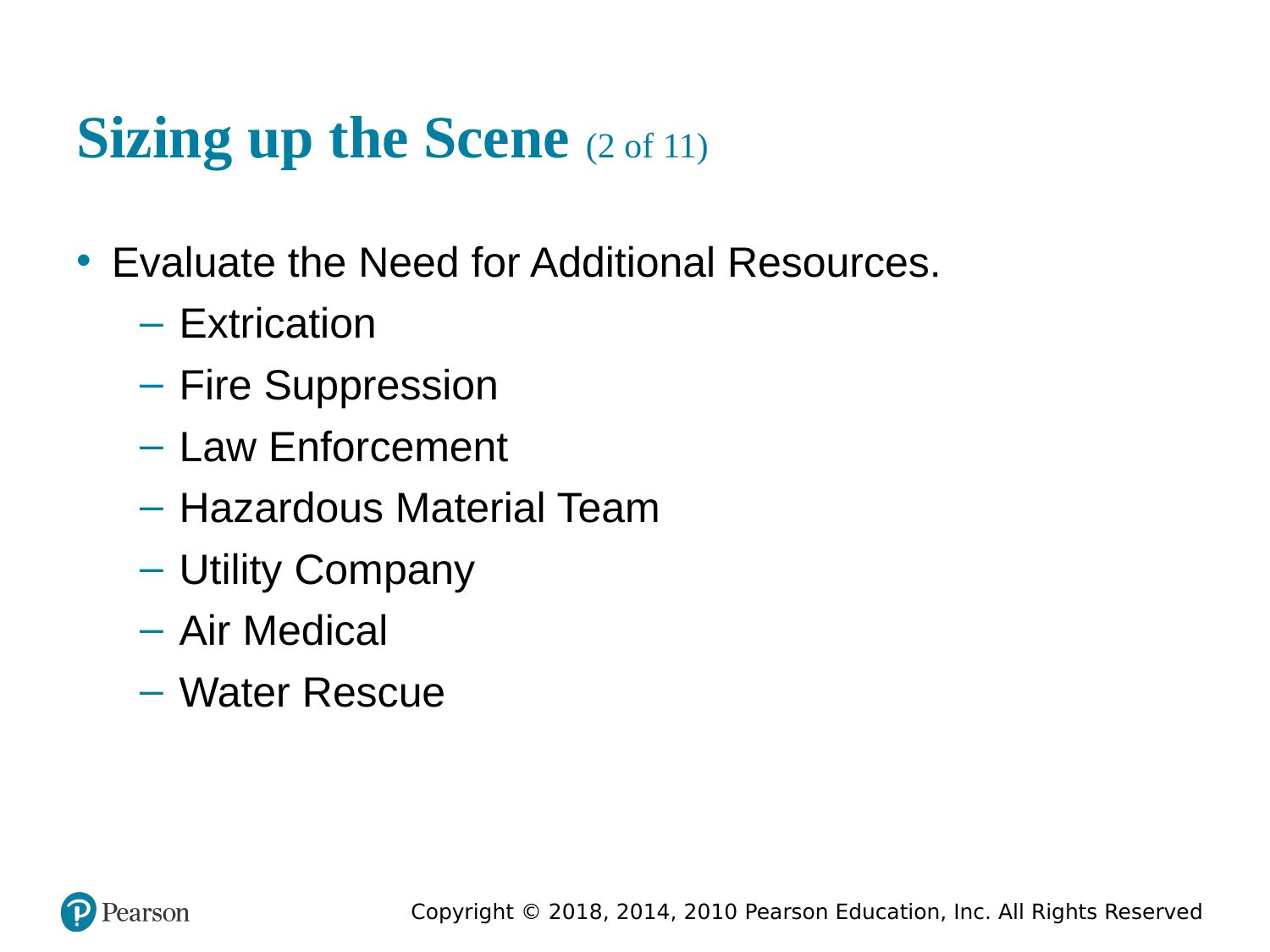

# Sizing up the Scene (2 of 11)
Evaluate the Need for Additional Resources.
Extrication
Fire Suppression
Law Enforcement
Hazardous Material Team
Utility Company
Air Medical
Water Rescue